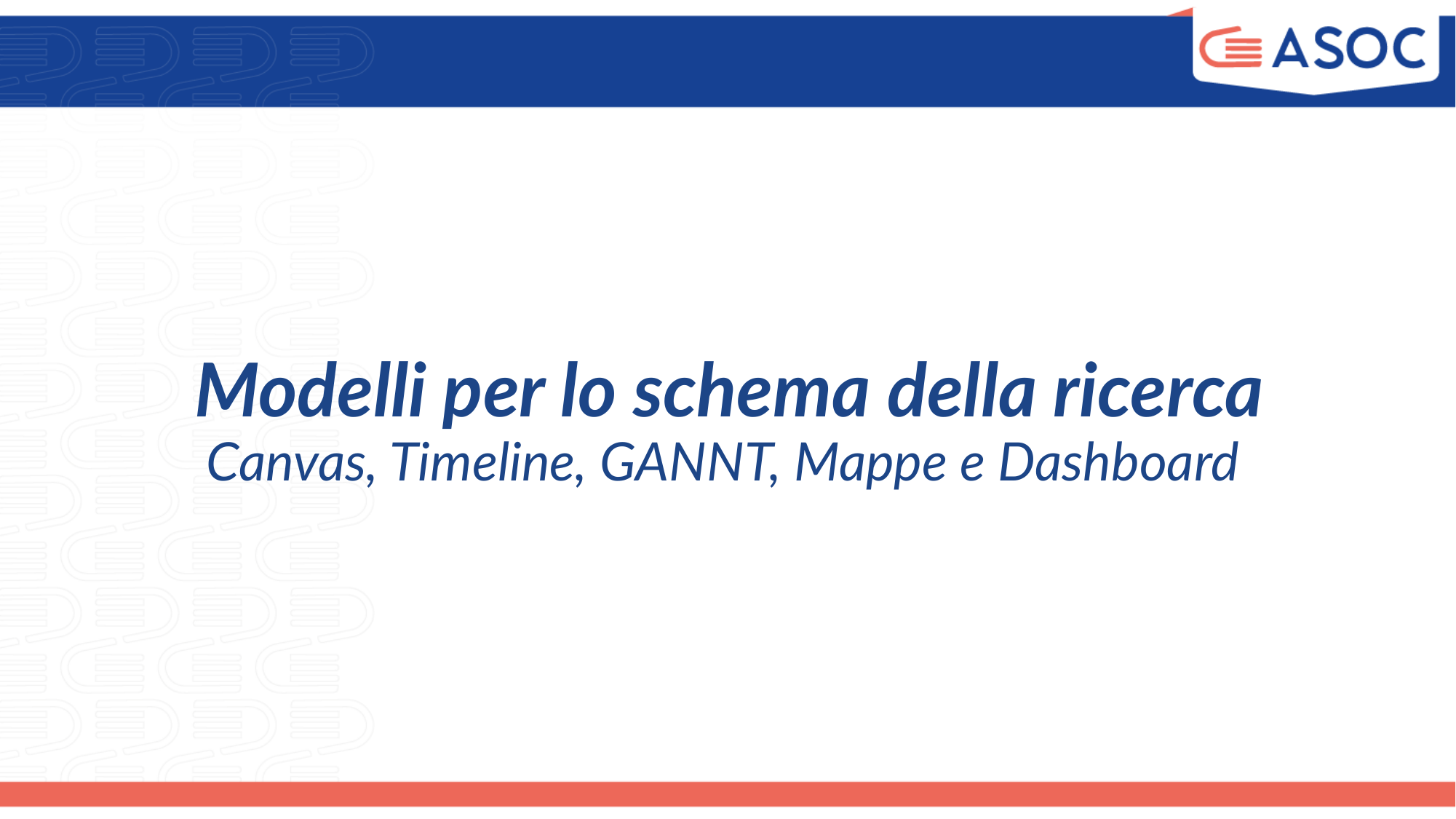

# Modelli per lo schema della ricerca Canvas, Timeline, GANNT, Mappe e Dashboard